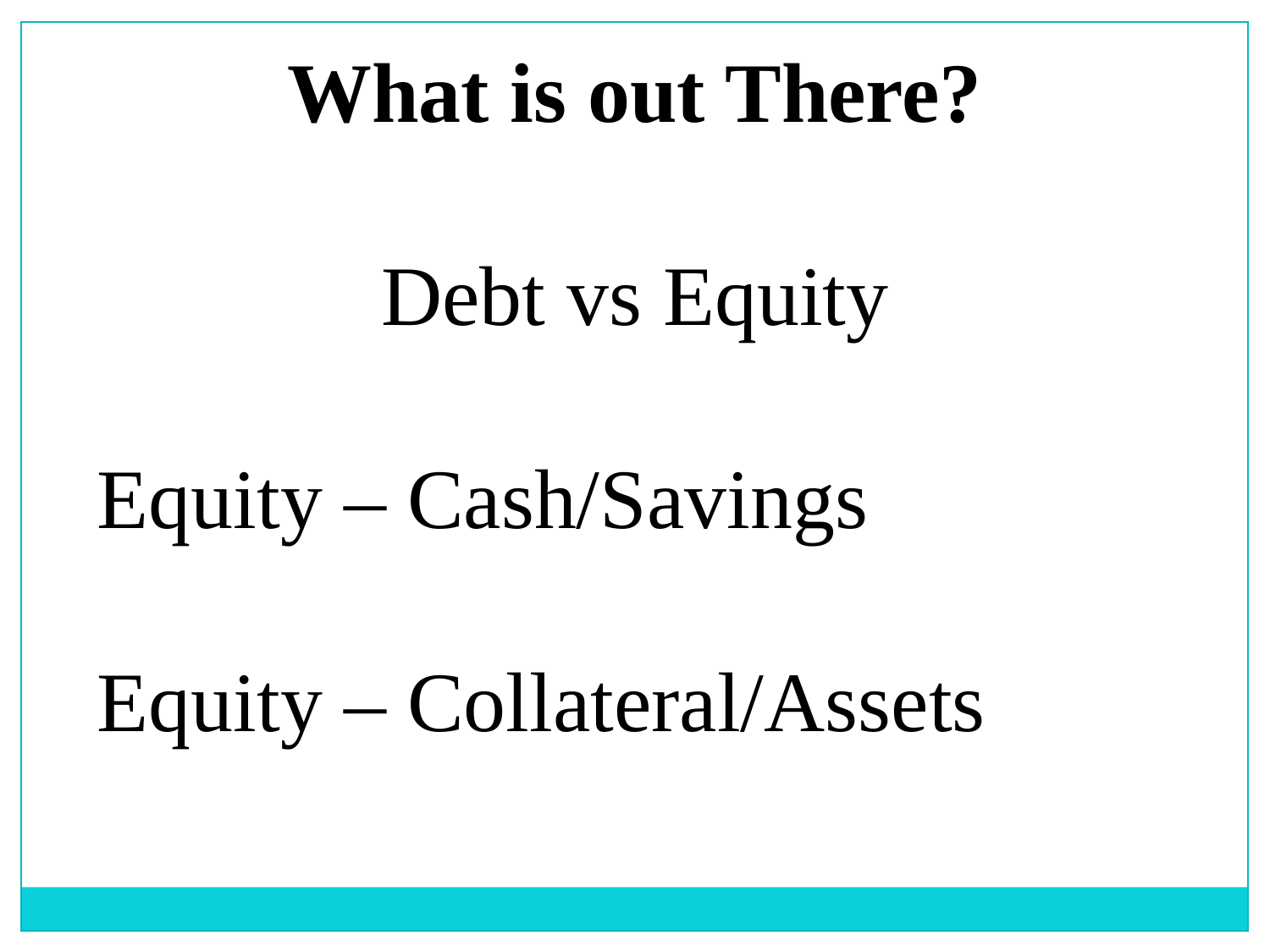

What is out There?

Debt vs Equity

Equity – Cash/Savings

Equity – Collateral/Assets